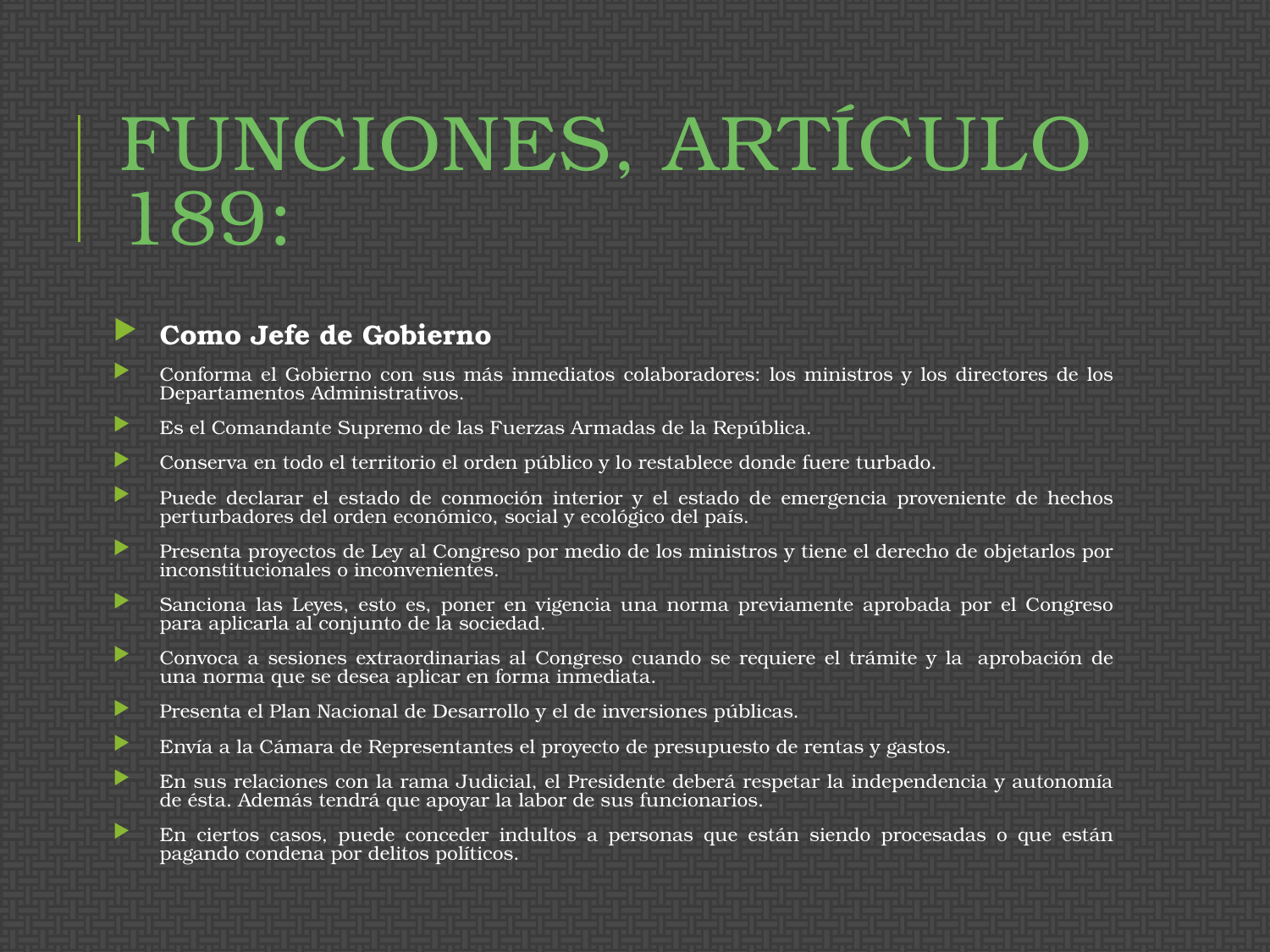

# Funciones, artículo 189:
Como Jefe de Gobierno
Conforma el Gobierno con sus más inmediatos colaboradores: los ministros y los directores de los Departamentos Administrativos.
Es el Comandante Supremo de las Fuerzas Armadas de la República.
Conserva en todo el territorio el orden público y lo restablece donde fuere turbado.
Puede declarar el estado de conmoción interior y el estado de emergencia proveniente de hechos perturbadores del orden económico, social y ecológico del país.
Presenta proyectos de Ley al Congreso por medio de los ministros y tiene el derecho de objetarlos por inconstitucionales o inconvenientes.
Sanciona las Leyes, esto es, poner en vigencia una norma previamente aprobada por el Congreso para aplicarla al conjunto de la sociedad.
Convoca a sesiones extraordinarias al Congreso cuando se requiere el trámite y la  aprobación de una norma que se desea aplicar en forma inmediata.
Presenta el Plan Nacional de Desarrollo y el de inversiones públicas.
Envía a la Cámara de Representantes el proyecto de presupuesto de rentas y gastos.
En sus relaciones con la rama Judicial, el Presidente deberá respetar la independencia y autonomía de ésta. Además tendrá que apoyar la labor de sus funcionarios.
En ciertos casos, puede conceder indultos a personas que están siendo procesadas o que están pagando condena por delitos políticos.